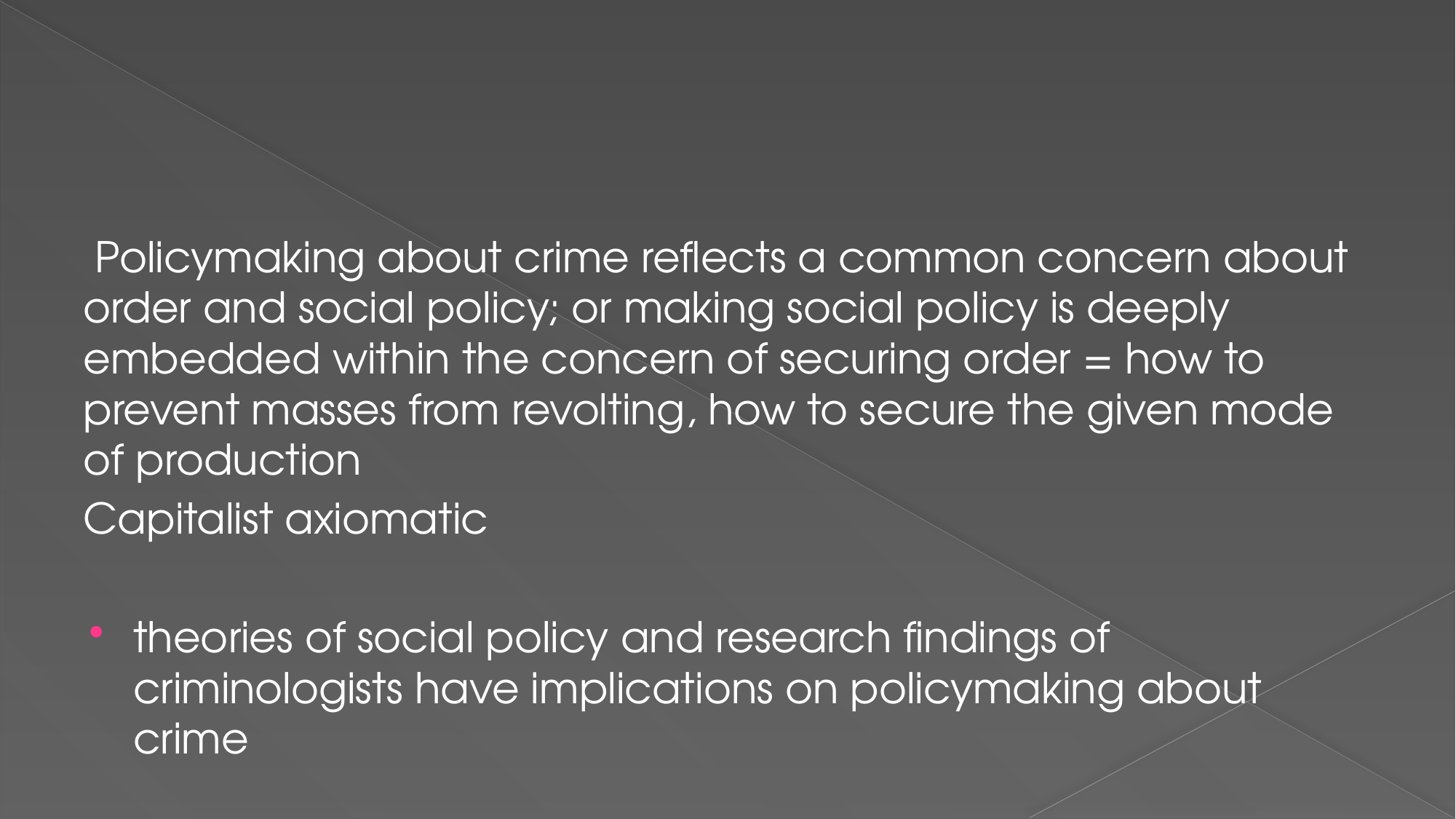

#
 Policymaking about crime reflects a common concern about order and social policy; or making social policy is deeply embedded within the concern of securing order = how to prevent masses from revolting, how to secure the given mode of production
Capitalist axiomatic

theories of social policy and research findings of criminologists have implications on policymaking about crime